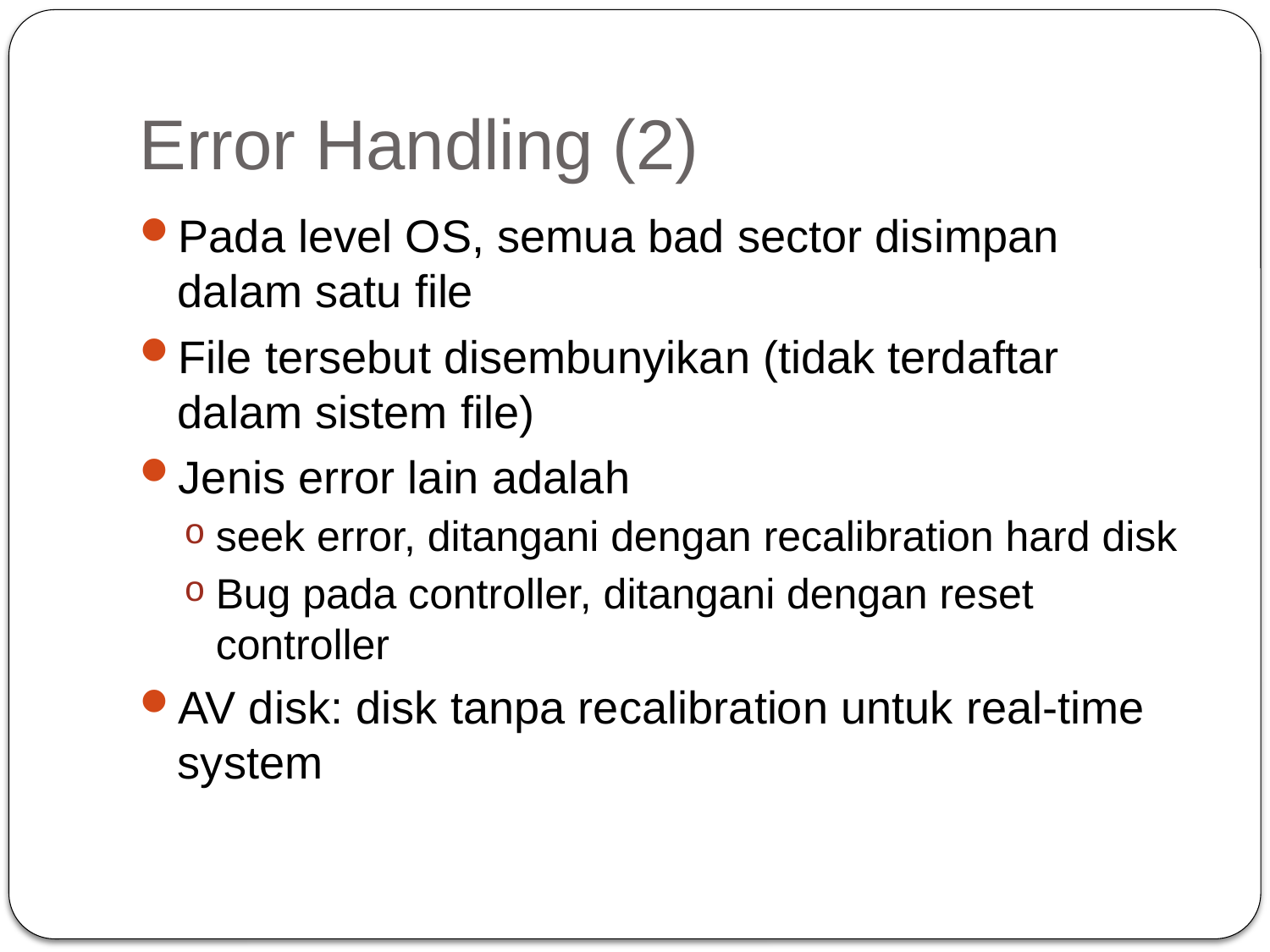

# Error Handling (2)
Pada level OS, semua bad sector disimpan dalam satu file
File tersebut disembunyikan (tidak terdaftar dalam sistem file)
Jenis error lain adalah
seek error, ditangani dengan recalibration hard disk
Bug pada controller, ditangani dengan reset controller
AV disk: disk tanpa recalibration untuk real-time system